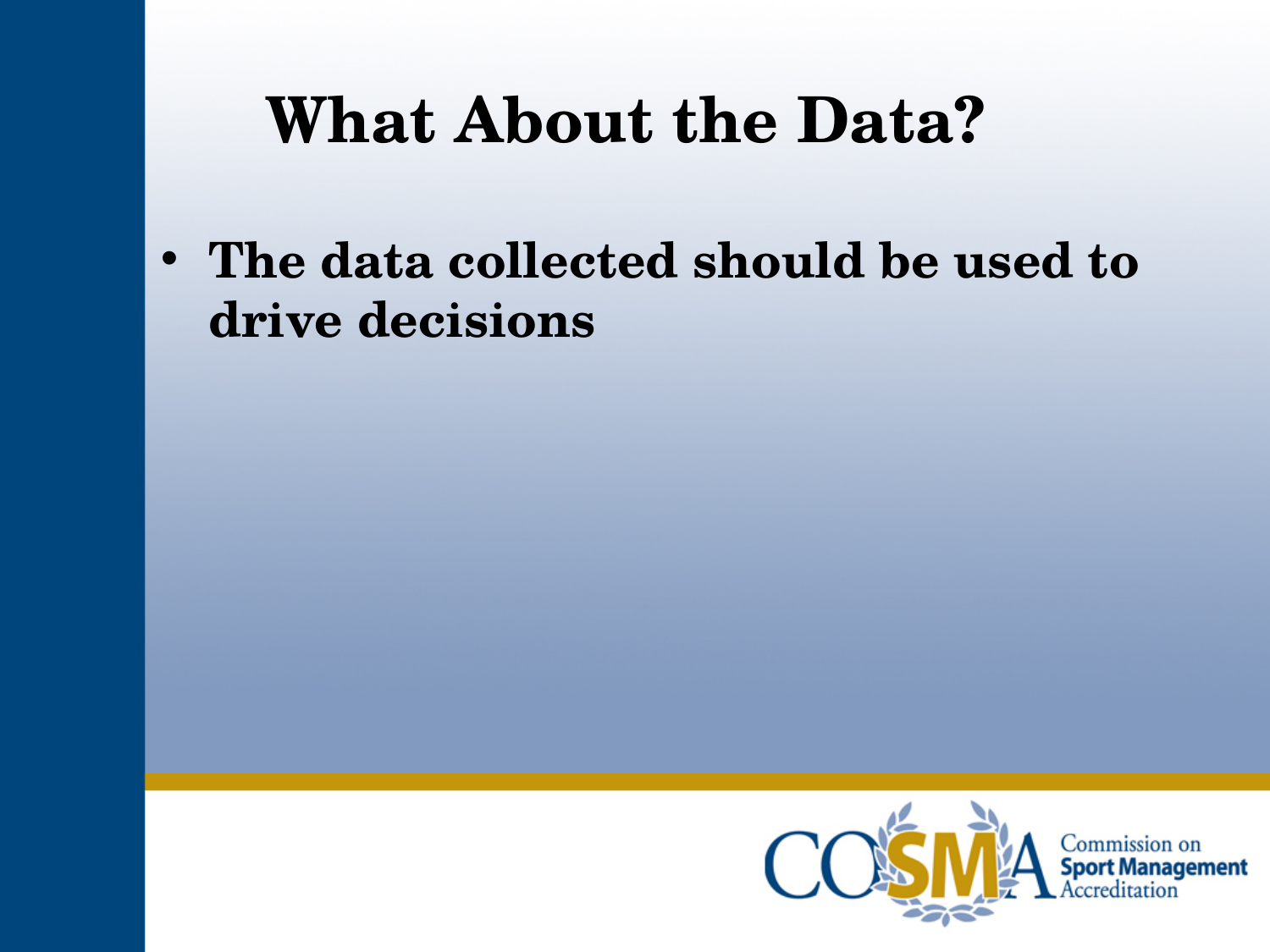

# What About the Data?
The data collected should be used to drive decisions